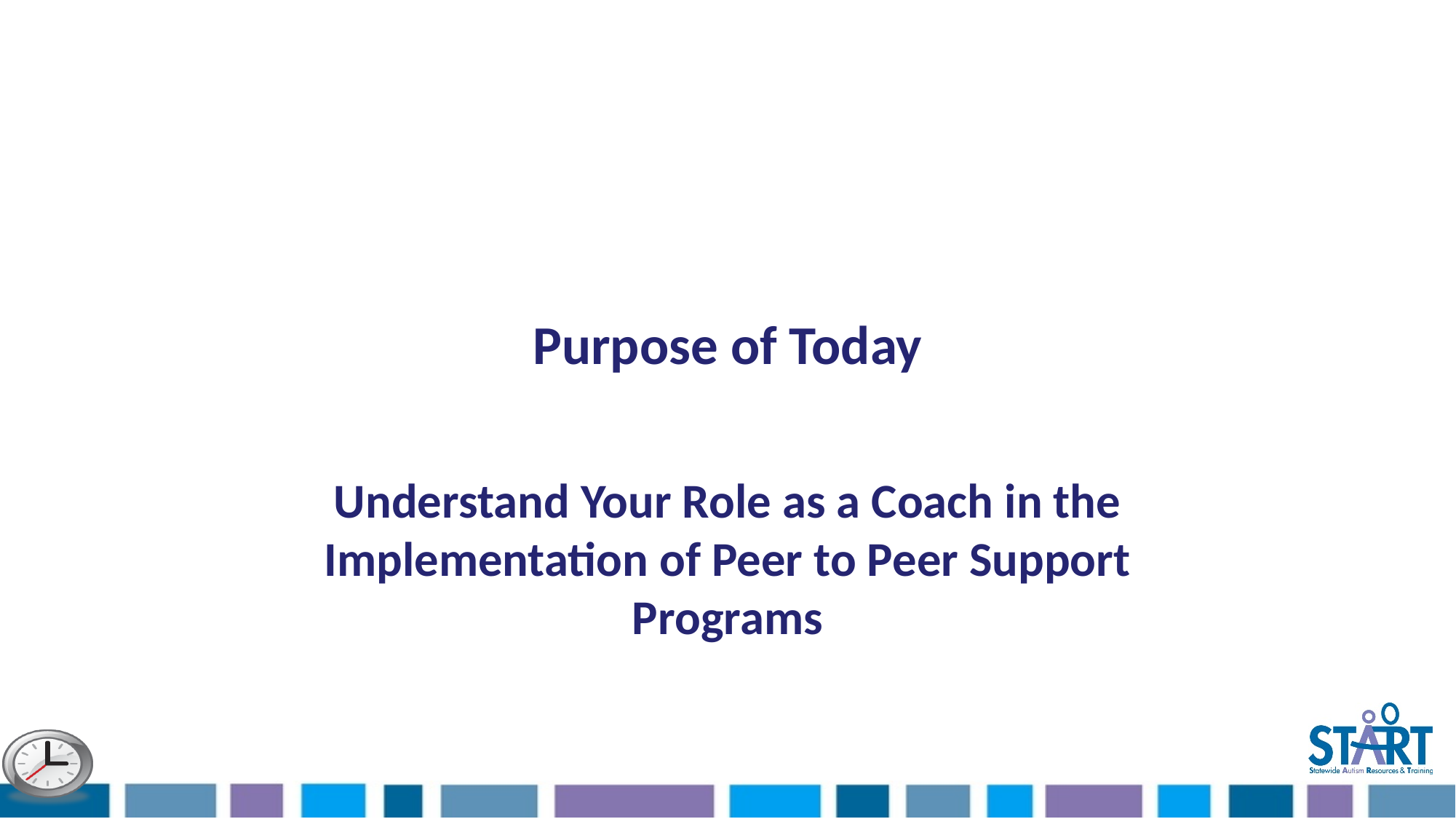

# Purpose of Today
Understand Your Role as a Coach in the Implementation of Peer to Peer Support Programs